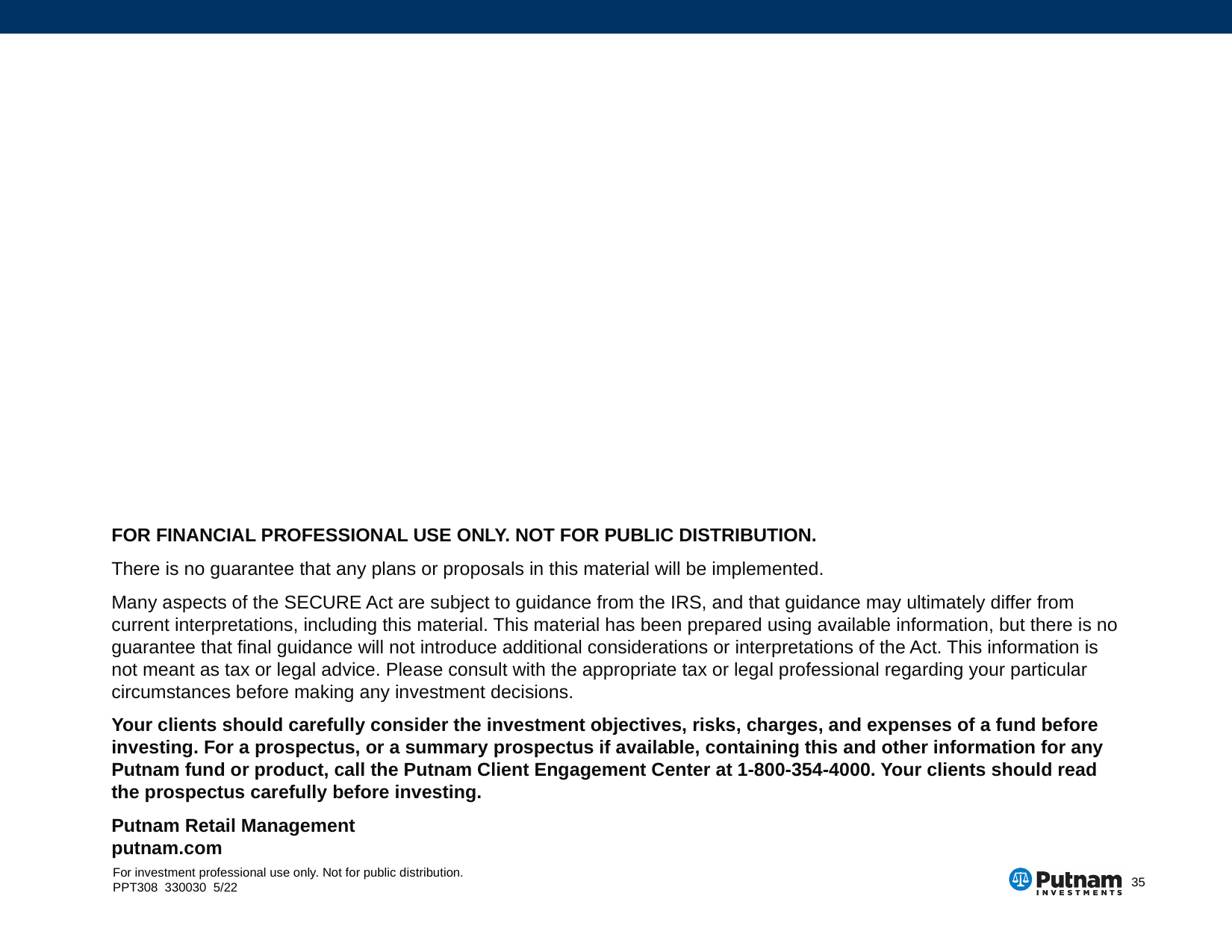

FOR FINANCIAL PROFESSIONAL USE ONLY. NOT FOR PUBLIC DISTRIBUTION.
There is no guarantee that any plans or proposals in this material will be implemented.
Many aspects of the SECURE Act are subject to guidance from the IRS, and that guidance may ultimately differ from current interpretations, including this material. This material has been prepared using available information, but there is no guarantee that final guidance will not introduce additional considerations or interpretations of the Act. This information is not meant as tax or legal advice. Please consult with the appropriate tax or legal professional regarding your particular circumstances before making any investment decisions.
Your clients should carefully consider the investment objectives, risks, charges, and expenses of a fund before investing. For a prospectus, or a summary prospectus if available, containing this and other information for any Putnam fund or product, call the Putnam Client Engagement Center at 1-800-354-4000. Your clients should read the prospectus carefully before investing.
Putnam Retail Management
putnam.com